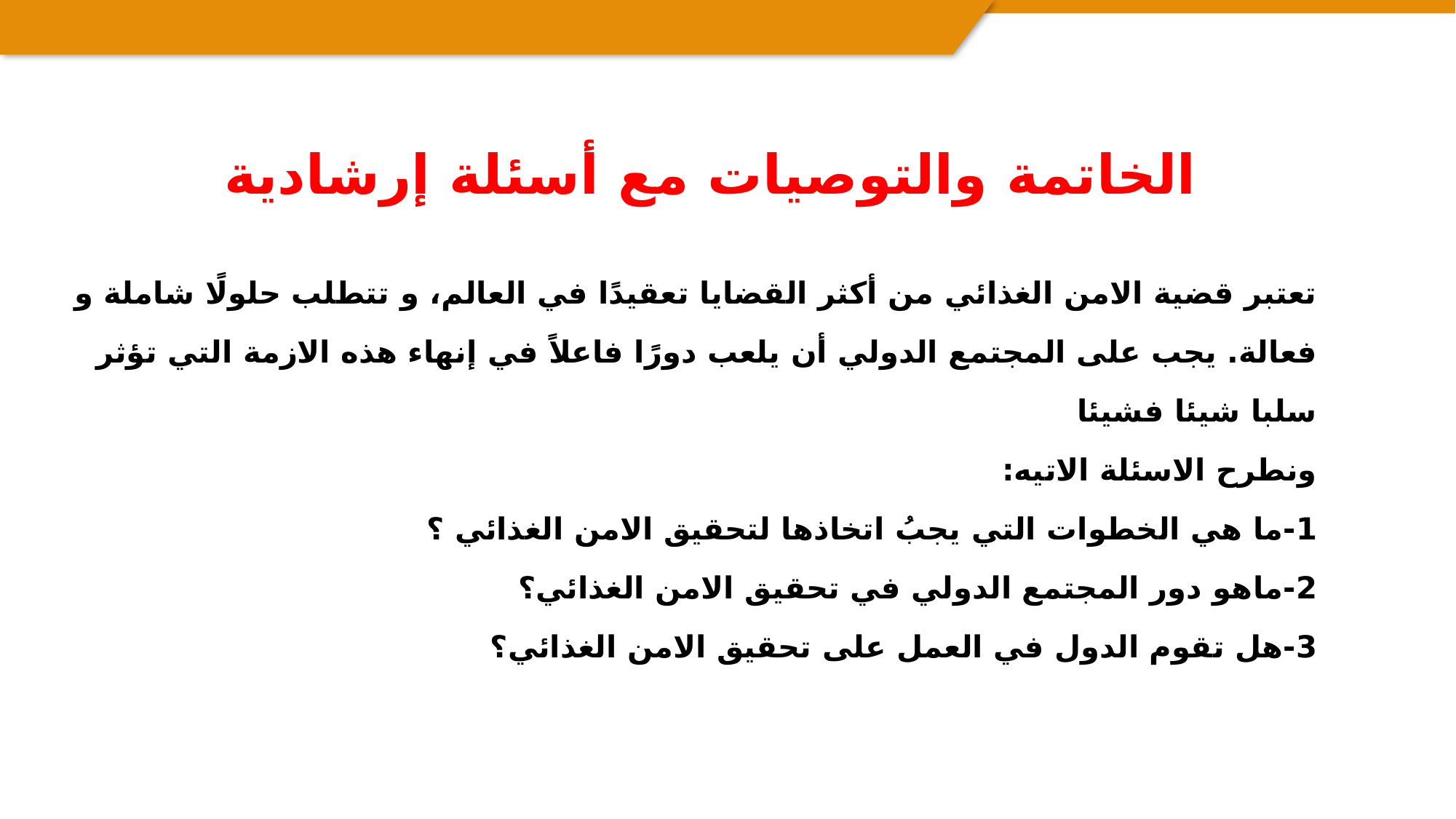

# الخاتمة والتوصيات مع أسئلة إرشادية
تعتبر قضية الامن الغذائي من أكثر القضايا تعقيدًا في العالم، و تتطلب حلولًا شاملة و فعالة. يجب على المجتمع الدولي أن يلعب دورًا فاعلاً في إنهاء هذه الازمة التي تؤثر سلبا شيئا فشيئا
ونطرح الاسئلة الاتيه:
1-ما هي الخطوات التي يجبُ اتخاذها لتحقيق الامن الغذائي ؟
2-ماهو دور المجتمع الدولي في تحقيق الامن الغذائي؟
3-هل تقوم الدول في العمل على تحقيق الامن الغذائي؟